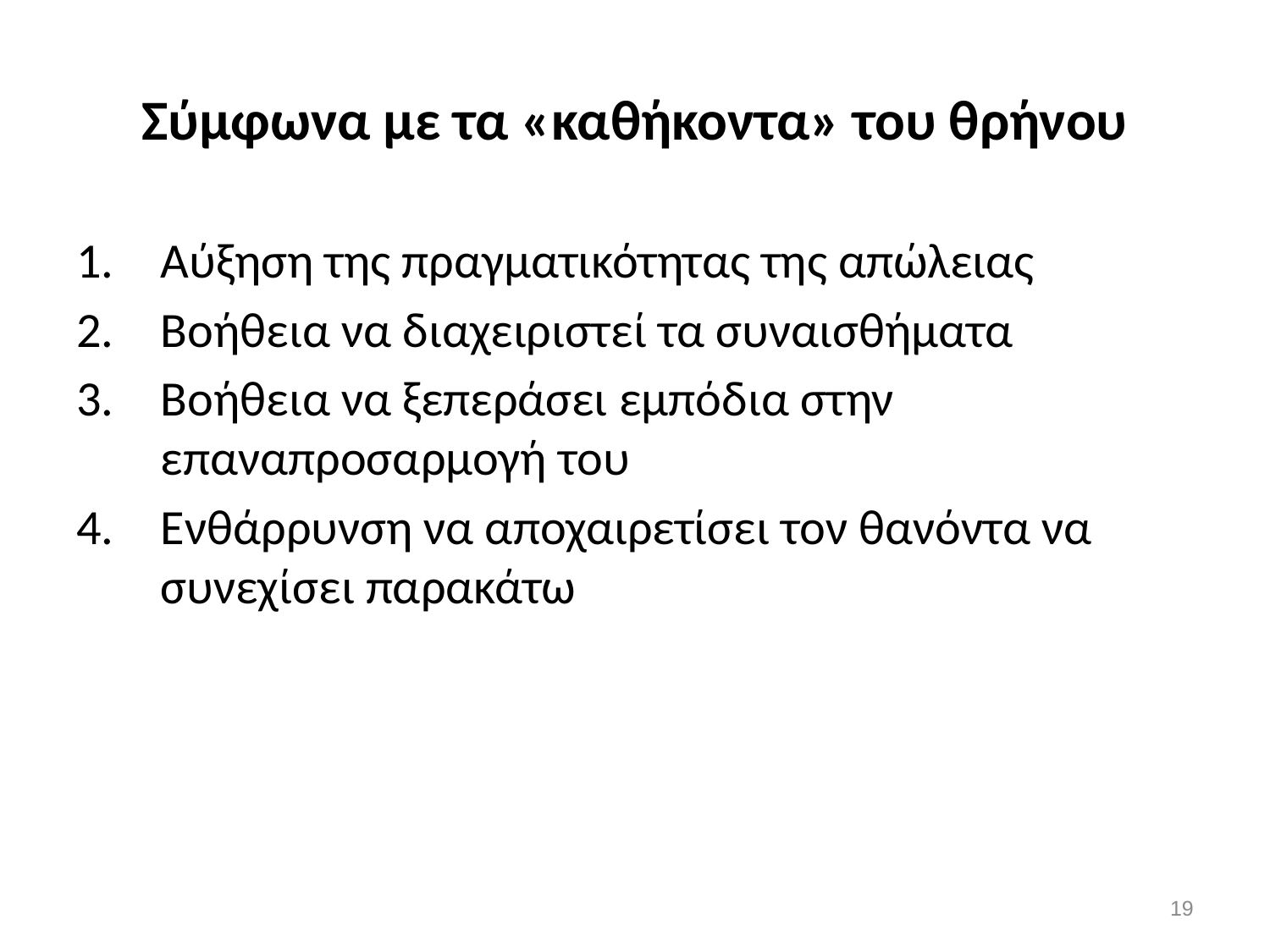

# Σύμφωνα με τα «καθήκοντα» του θρήνου
Αύξηση της πραγματικότητας της απώλειας
Βοήθεια να διαχειριστεί τα συναισθήματα
Βοήθεια να ξεπεράσει εμπόδια στην επαναπροσαρμογή του
Ενθάρρυνση να αποχαιρετίσει τον θανόντα να συνεχίσει παρακάτω
19